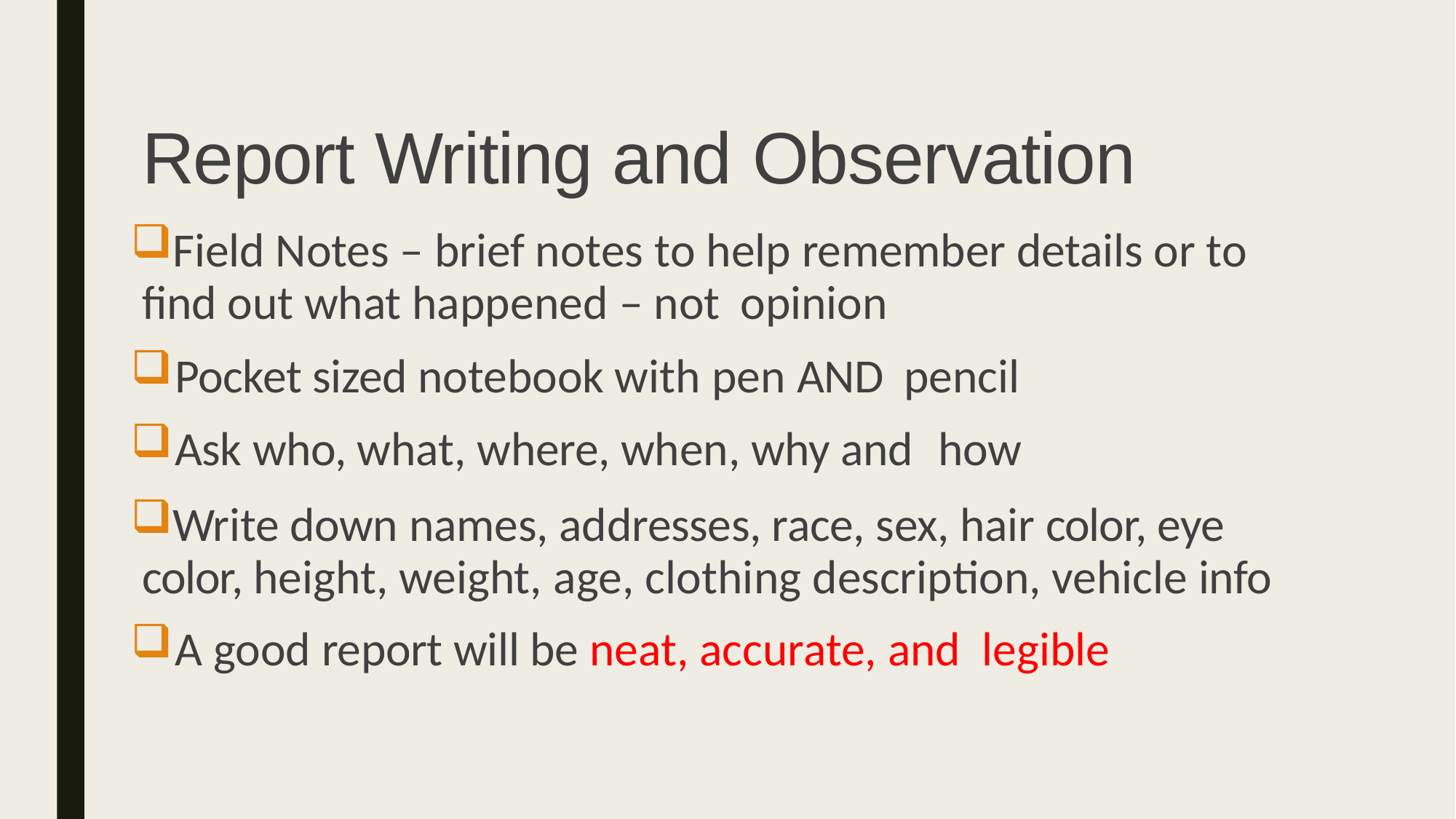

# Report Writing and Observation
Field Notes – brief notes to help remember details or to  find out what happened – not opinion
Pocket sized notebook with pen AND pencil
Ask who, what, where, when, why and  how
Write down names, addresses, race, sex, hair color, eye  color, height, weight, age, clothing description, vehicle info
A good report will be neat, accurate, and legible